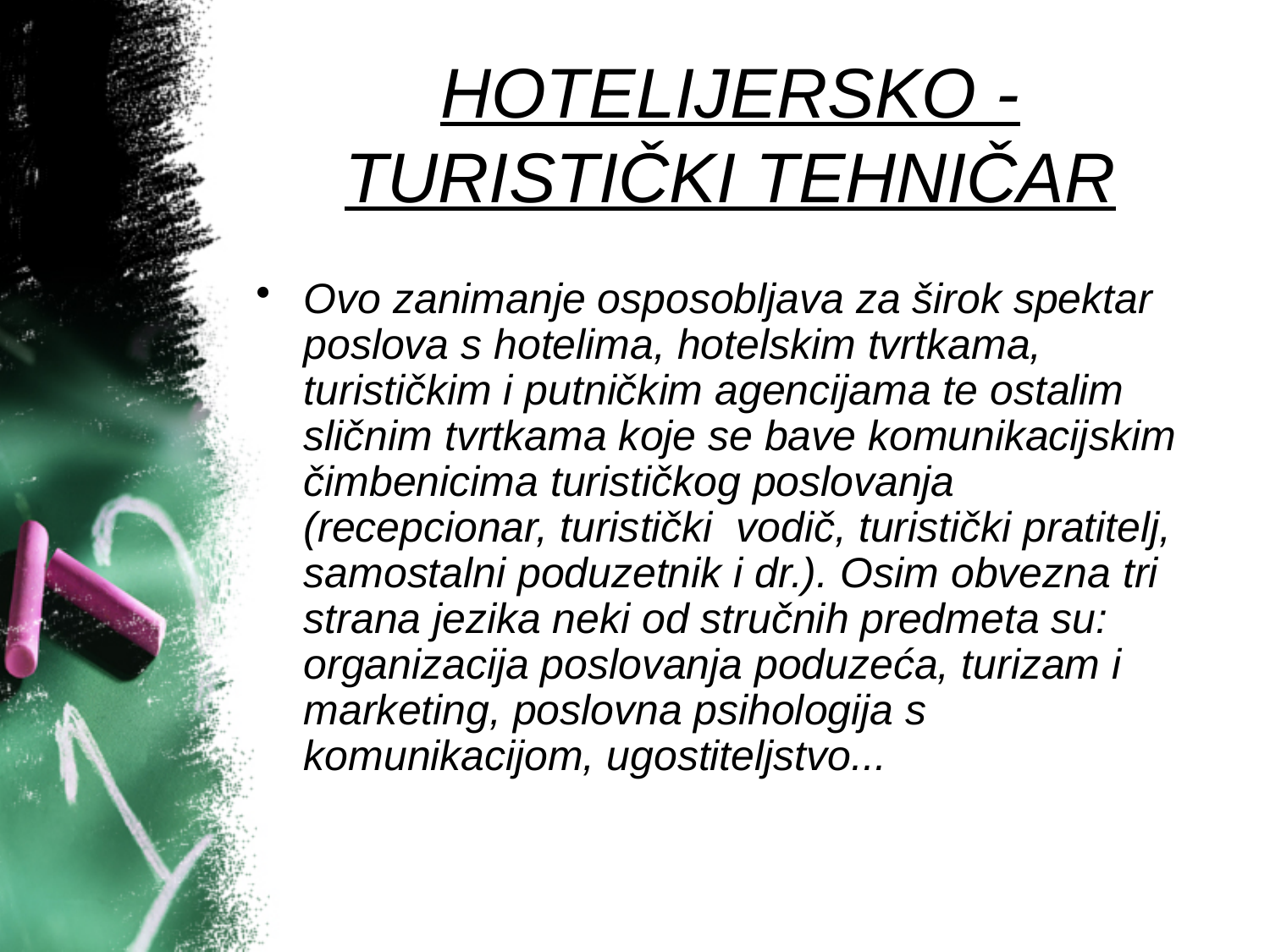

# HOTELIJERSKO - TURISTIČKI TEHNIČAR

Ovo zanimanje osposobljava za širok spektar poslova s hotelima, hotelskim tvrtkama, turističkim i putničkim agencijama te ostalim sličnim tvrtkama koje se bave komunikacijskim čimbenicima turističkog poslovanja (recepcionar, turistički  vodič, turistički pratitelj, samostalni poduzetnik i dr.). Osim obvezna tri strana jezika neki od stručnih predmeta su: organizacija poslovanja poduzeća, turizam i marketing, poslovna psihologija s komunikacijom, ugostiteljstvo...